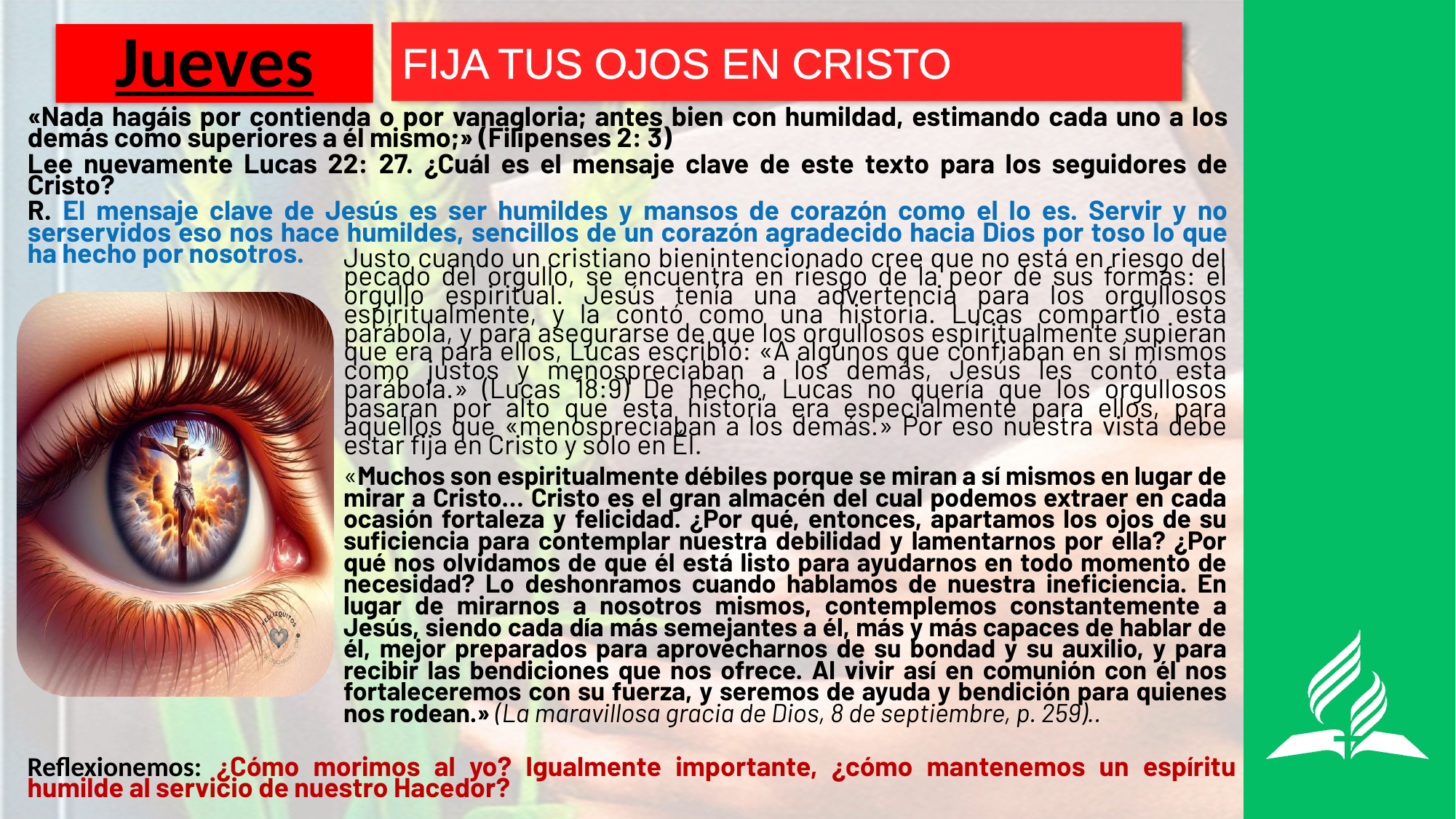

FIJA TUS OJOS EN CRISTO
# Jueves
«Nada hagáis por contienda o por vanagloria; antes bien con humildad, estimando cada uno a los demás como superiores a él mismo;» (Filipenses 2: 3)
Lee nuevamente Lucas 22: 27. ¿Cuál es el mensaje clave de este texto para los seguidores de Cristo?
R. El mensaje clave de Jesús es ser humildes y mansos de corazón como el lo es. Servir y no serservidos eso nos hace humildes, sencillos de un corazón agradecido hacia Dios por toso lo que ha hecho por nosotros.
Justo cuando un cristiano bienintencionado cree que no está en riesgo del pecado del orgullo, se encuentra en riesgo de la peor de sus formas: el orgullo espiritual. Jesús tenía una advertencia para los orgullosos espiritualmente, y la contó como una historia. Lucas compartió esta parábola, y para asegurarse de que los orgullosos espiritualmente supieran que era para ellos, Lucas escribió: «A algunos que confiaban en sí mismos como justos y menospreciaban a los demás, Jesús les contó esta parábola.» (Lucas 18:9) De hecho, Lucas no quería que los orgullosos pasaran por alto que esta historia era especialmente para ellos, para aquellos que «menospreciaban a los demás.» Por eso nuestra vista debe estar fija en Cristo y solo en Él.
«Muchos son espiritualmente débiles porque se miran a sí mismos en lugar de mirar a Cristo… Cristo es el gran almacén del cual podemos extraer en cada ocasión fortaleza y felicidad. ¿Por qué, entonces, apartamos los ojos de su suficiencia para contemplar nuestra debilidad y lamentarnos por ella? ¿Por qué nos olvidamos de que él está listo para ayudarnos en todo momento de necesidad? Lo deshonramos cuando hablamos de nuestra ineficiencia. En lugar de mirarnos a nosotros mismos, contemplemos constantemente a Jesús, siendo cada día más semejantes a él, más y más capaces de hablar de él, mejor preparados para aprovecharnos de su bondad y su auxilio, y para recibir las bendiciones que nos ofrece. Al vivir así en comunión con él nos fortaleceremos con su fuerza, y seremos de ayuda y bendición para quienes nos rodean.» (La maravillosa gracia de Dios, 8 de septiembre, p. 259)..

Reflexionemos: ¿Cómo morimos al yo? Igualmente importante, ¿cómo mantenemos un espíritu humilde al servicio de nuestro Hacedor?